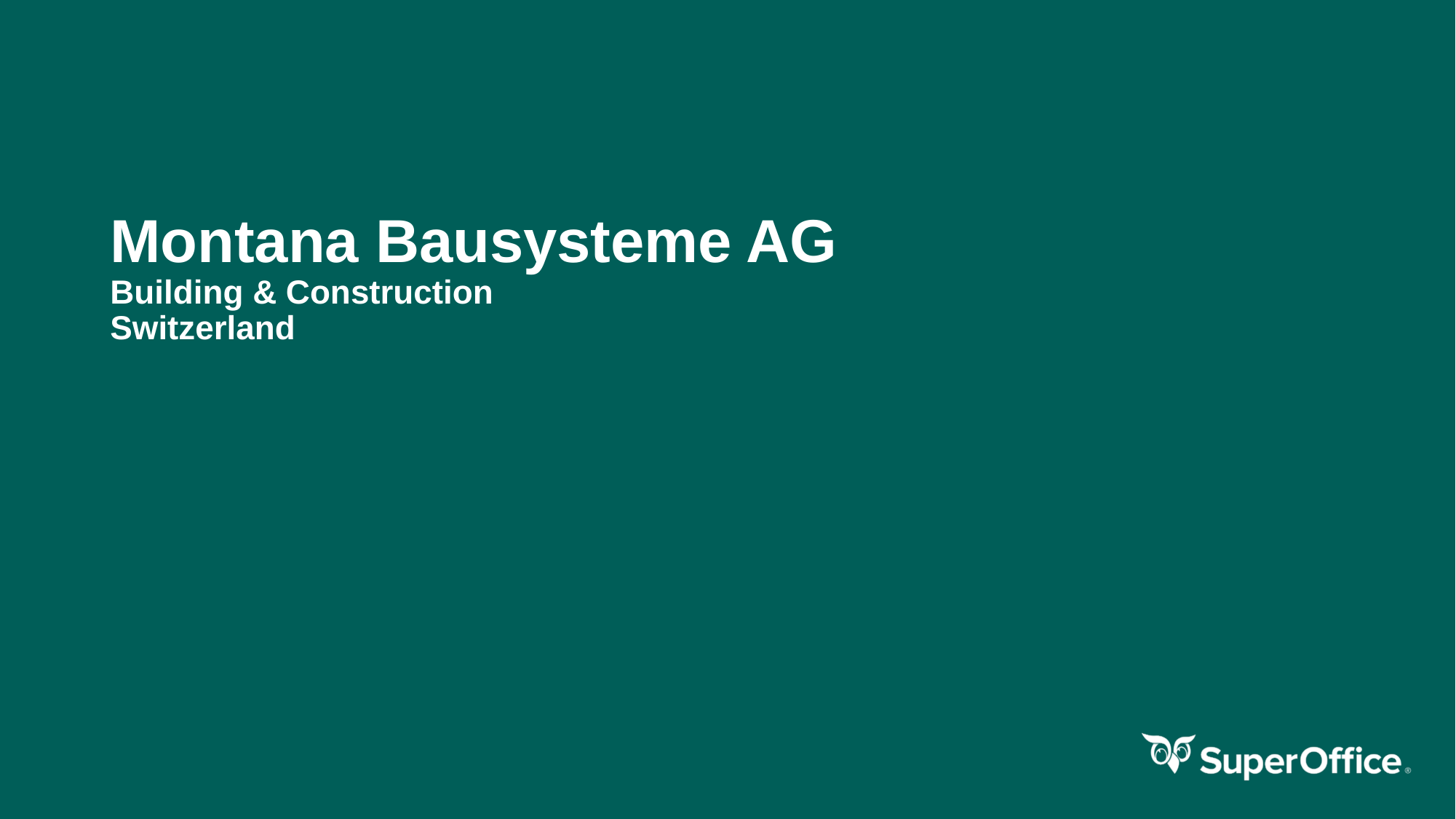

# Montana Bausysteme AG Building & Construction Switzerland